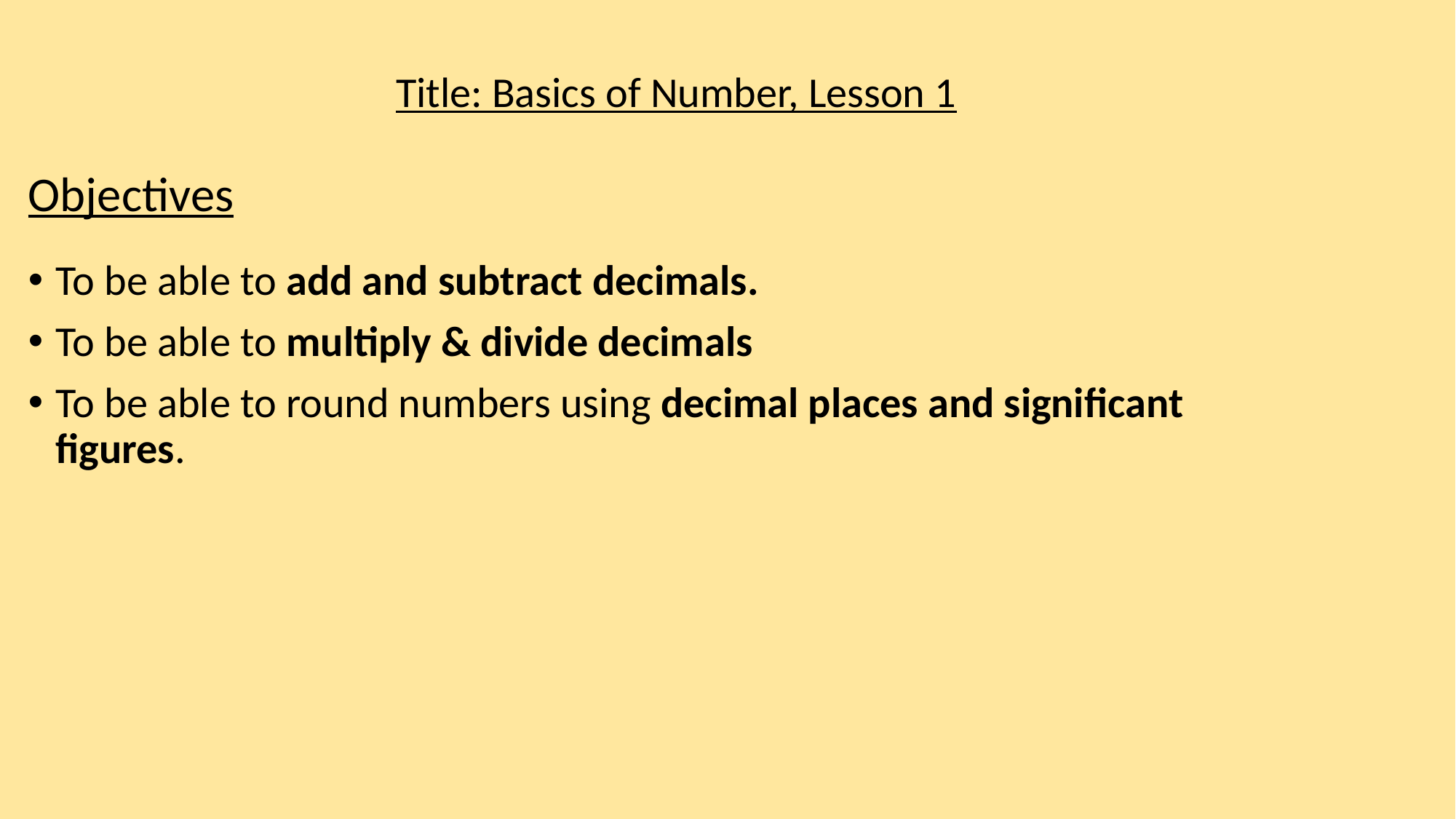

Title: Basics of Number, Lesson 1
Objectives
To be able to add and subtract decimals.
To be able to multiply & divide decimals
To be able to round numbers using decimal places and significant figures.